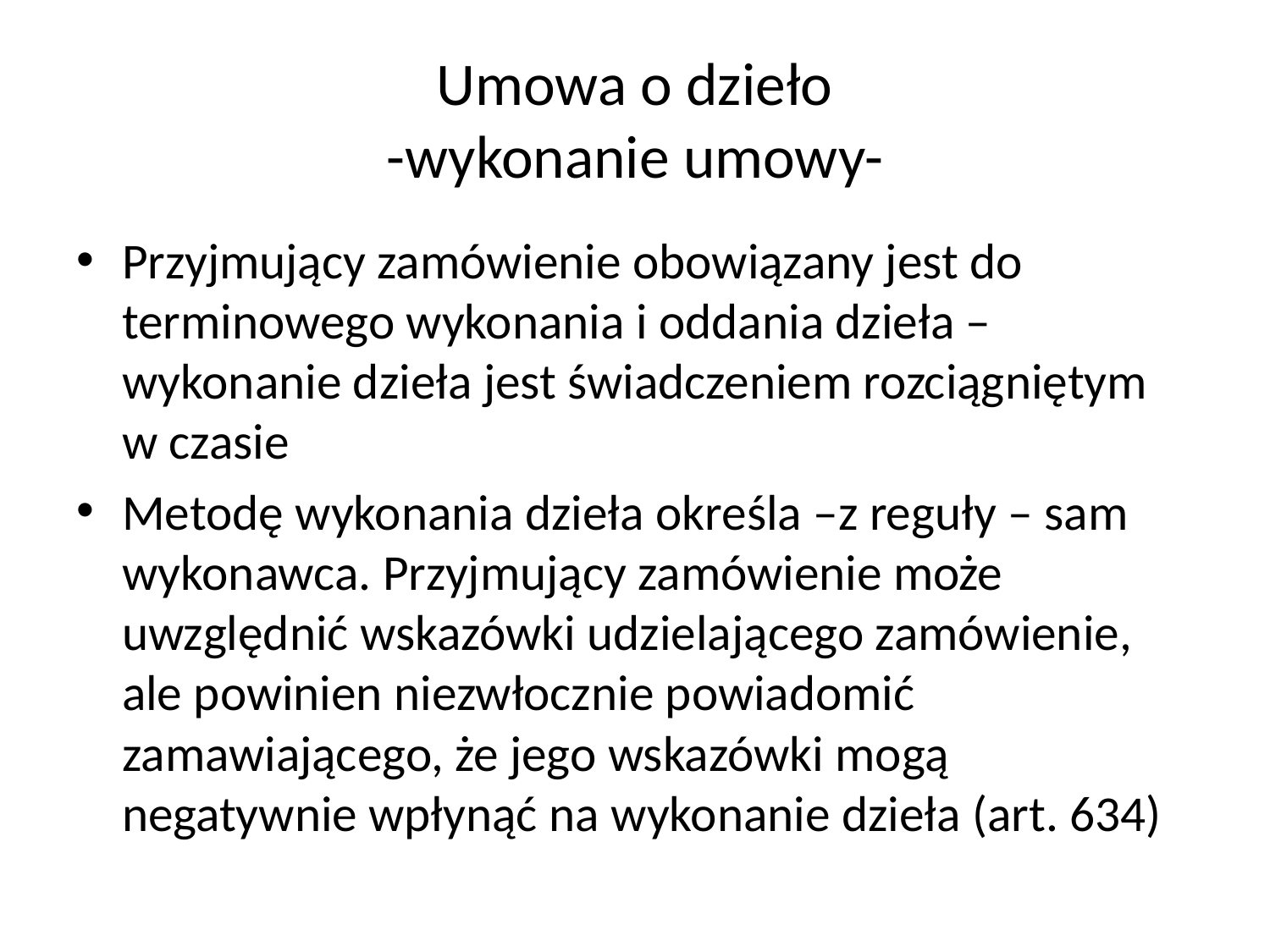

# Umowa o dzieło -wykonanie umowy-
Przyjmujący zamówienie obowiązany jest do terminowego wykonania i oddania dzieła – wykonanie dzieła jest świadczeniem rozciągniętym w czasie
Metodę wykonania dzieła określa –z reguły – sam wykonawca. Przyjmujący zamówienie może uwzględnić wskazówki udzielającego zamówienie, ale powinien niezwłocznie powiadomić zamawiającego, że jego wskazówki mogą negatywnie wpłynąć na wykonanie dzieła (art. 634)